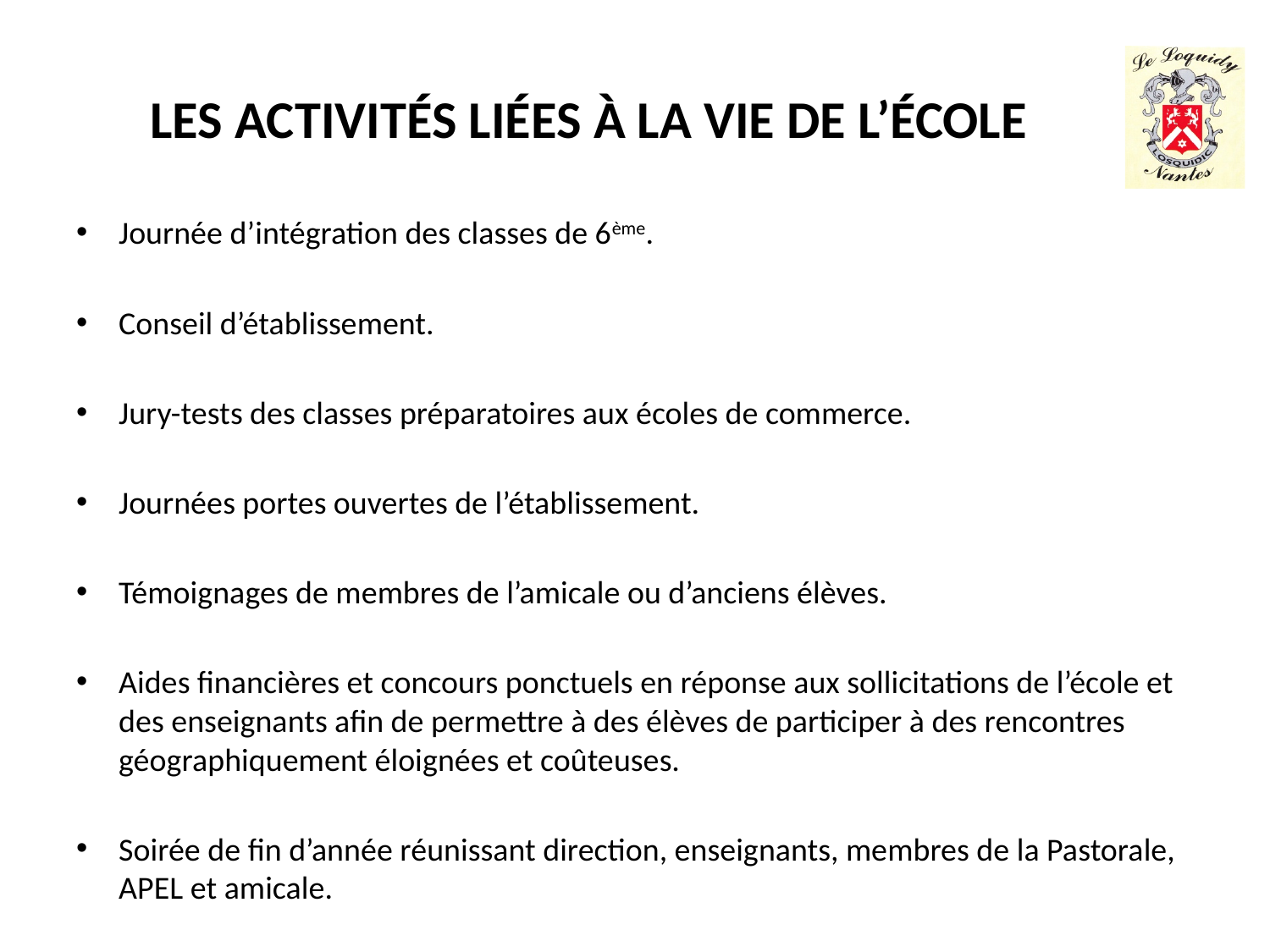

# LES ACTIVITÉS LIÉES À LA VIE DE L’ÉCOLE
Journée d’intégration des classes de 6ème.

Conseil d’établissement.

Jury-tests des classes préparatoires aux écoles de commerce.

Journées portes ouvertes de l’établissement.

Témoignages de membres de l’amicale ou d’anciens élèves.

Aides financières et concours ponctuels en réponse aux sollicitations de l’école et des enseignants afin de permettre à des élèves de participer à des rencontres géographiquement éloignées et coûteuses.

Soirée de fin d’année réunissant direction, enseignants, membres de la Pastorale, APEL et amicale.